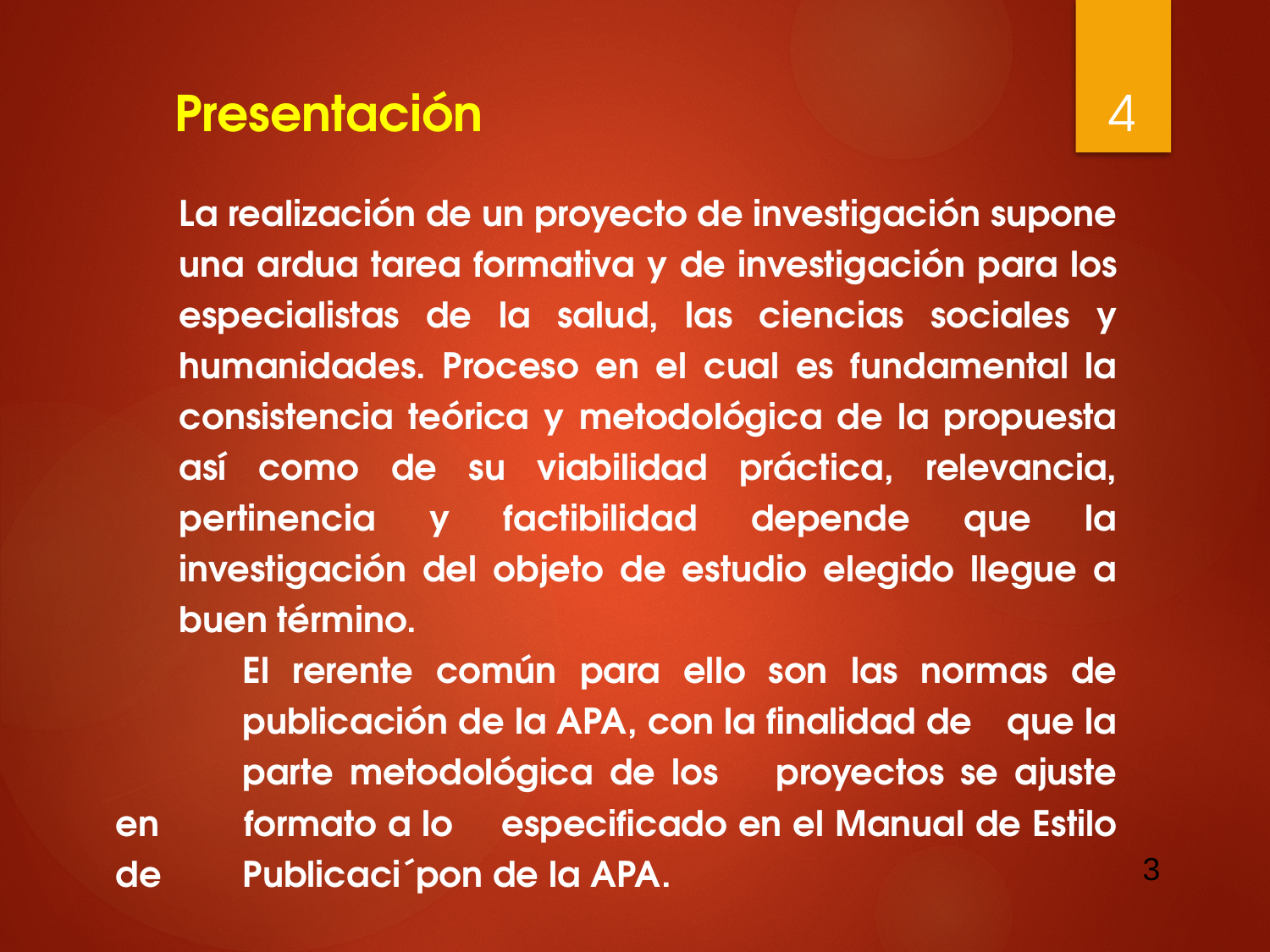

4
# Presentación
La realización de un proyecto de investigación supone una ardua tarea formativa y de investigación para los especialistas de la salud, las ciencias sociales y humanidades. Proceso en el cual es fundamental la consistencia teórica y metodológica de la propuesta así como de su viabilidad práctica, relevancia, pertinencia y factibilidad depende que la investigación del objeto de estudio elegido llegue a buen término.
	El rerente común para ello son las normas de 	publicación de la APA, con la finalidad de 	que la 	parte metodológica de los 	proyectos se ajuste en 	formato a lo 	especificado en el Manual de Estilo de 	Publicaci´pon de la APA.

3